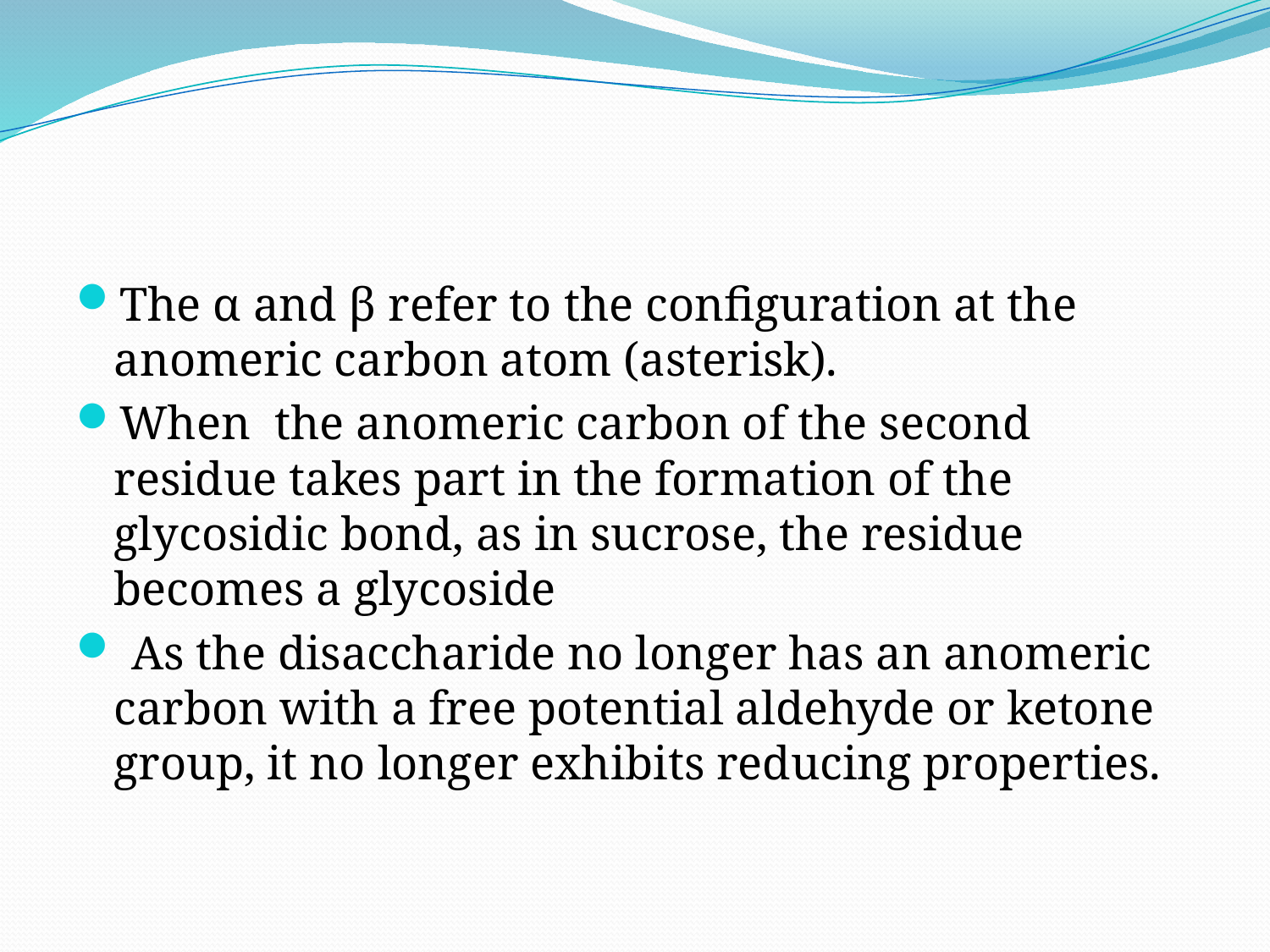

#
The α and β refer to the configuration at the anomeric carbon atom (asterisk).
When  the anomeric carbon of the second residue takes part in the formation of the glycosidic bond, as in sucrose, the residue becomes a glycoside
 As the disaccharide no longer has an anomeric carbon with a free potential aldehyde or ketone group, it no longer exhibits reducing properties.